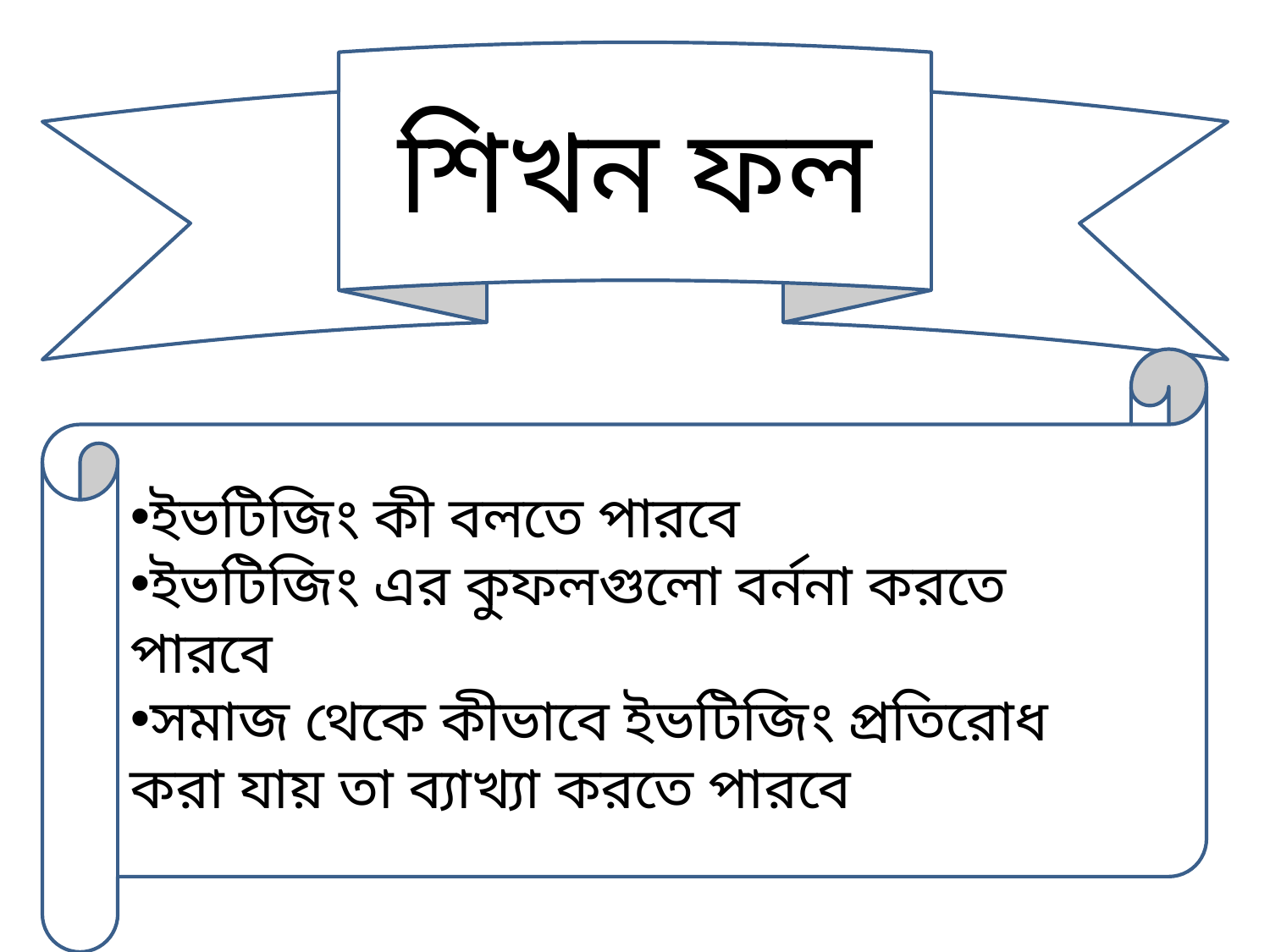

শিখন ফল
ইভটিজিং কী বলতে পারবে
ইভটিজিং এর কুফলগুলো বর্ননা করতে পারবে
সমাজ থেকে কীভাবে ইভটিজিং প্রতিরোধ  করা যায় তা ব্যাখ্যা করতে পারবে